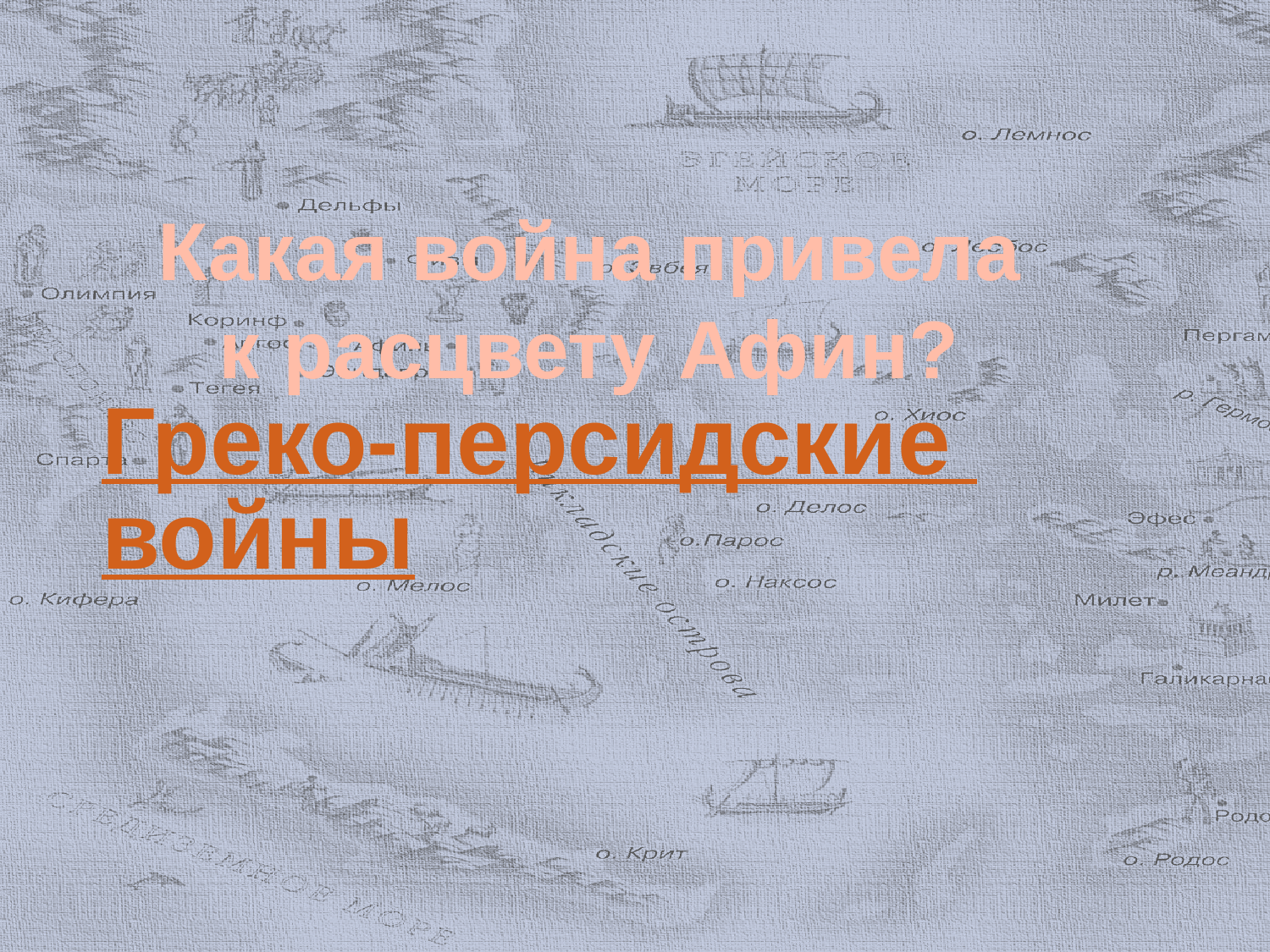

# Какая война привела к расцвету Афин?
Греко-персидские войны